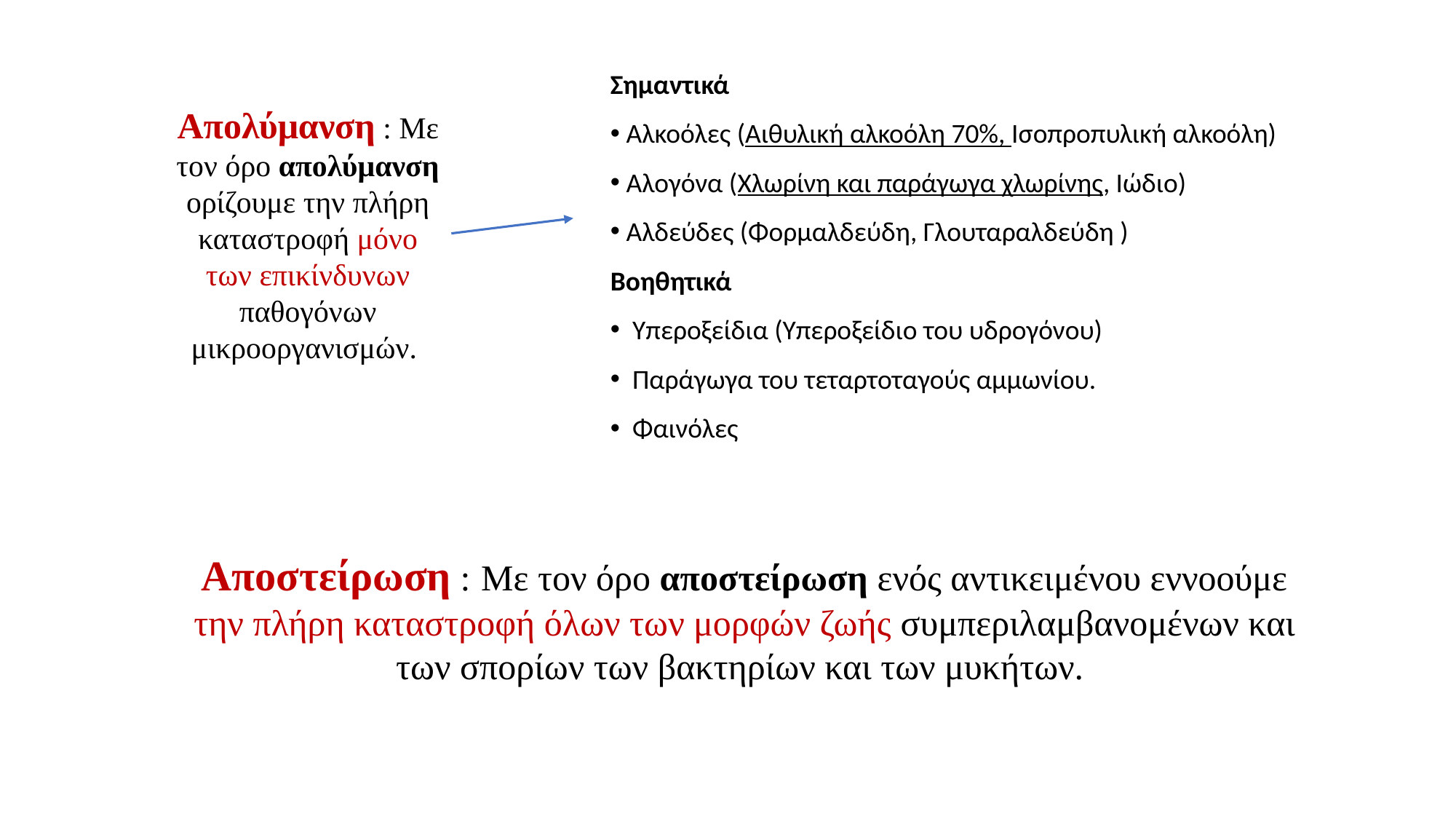

Σημαντικά
 Αλκοόλες (Αιθυλική αλκοόλη 70%, Ισοπροπυλική αλκοόλη)
 Αλογόνα (Χλωρίνη και παράγωγα χλωρίνης, Ιώδιο)
 Αλδεύδες (Φορμαλδεύδη, Γλουταραλδεύδη )
Βοηθητικά
  Υπεροξείδια (Υπεροξείδιο του υδρογόνου)
  Παράγωγα του τεταρτοταγούς αμμωνίου.
  Φαινόλες
Απολύμανση : Με τον όρο απολύμανση ορίζουμε την πλήρη καταστροφή μόνο των επικίνδυνων παθογόνων μικροοργανισμών.
Αποστείρωση : Με τον όρο αποστείρωση ενός αντικειμένου εννοούμε την πλήρη καταστροφή όλων των μορφών ζωής συμπεριλαμβανομένων και των σπορίων των βακτηρίων και των μυκήτων.